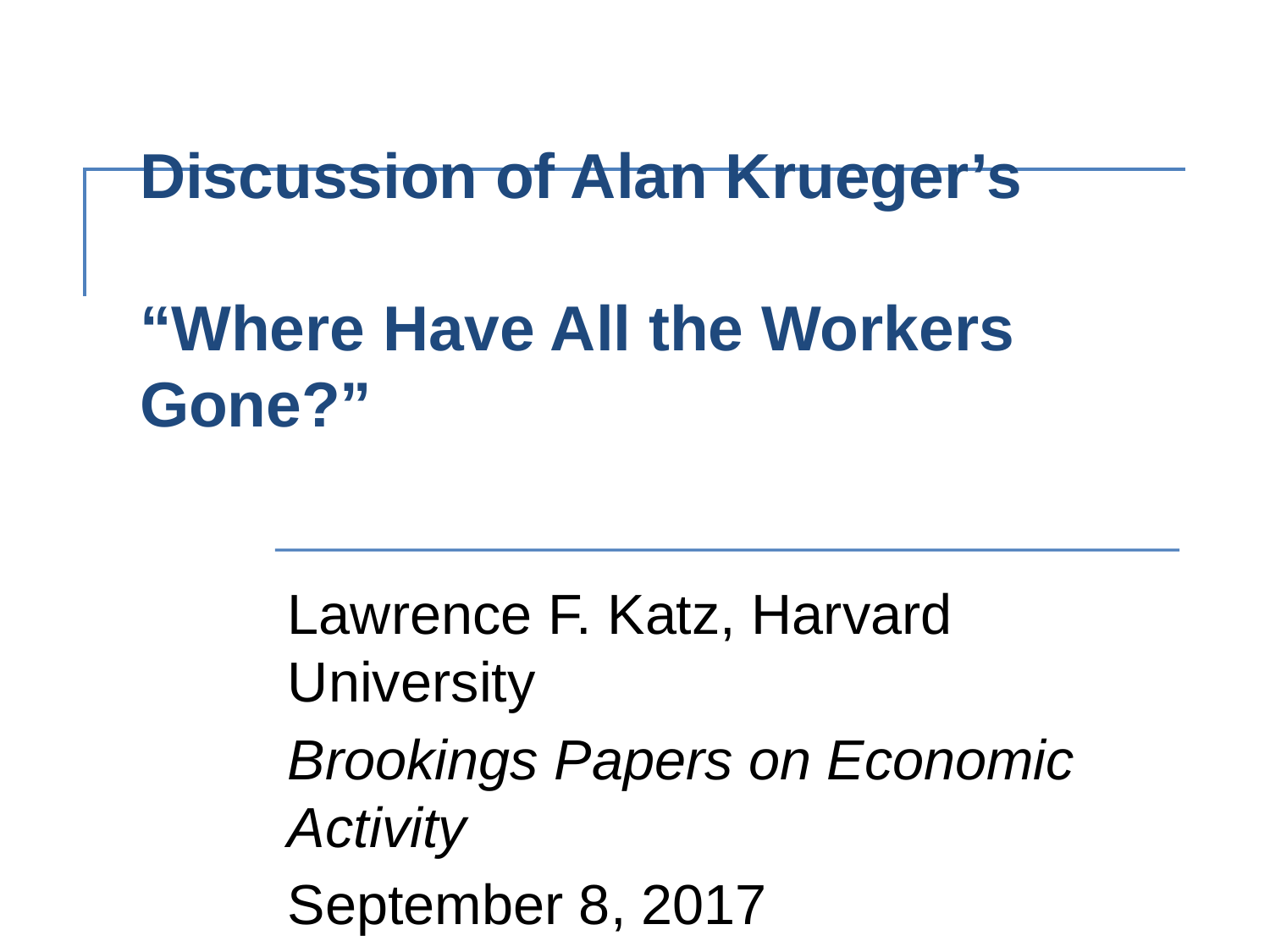

# Discussion of Alan Krueger’s “Where Have All the Workers Gone?”
Lawrence F. Katz, Harvard University
Brookings Papers on Economic Activity
September 8, 2017